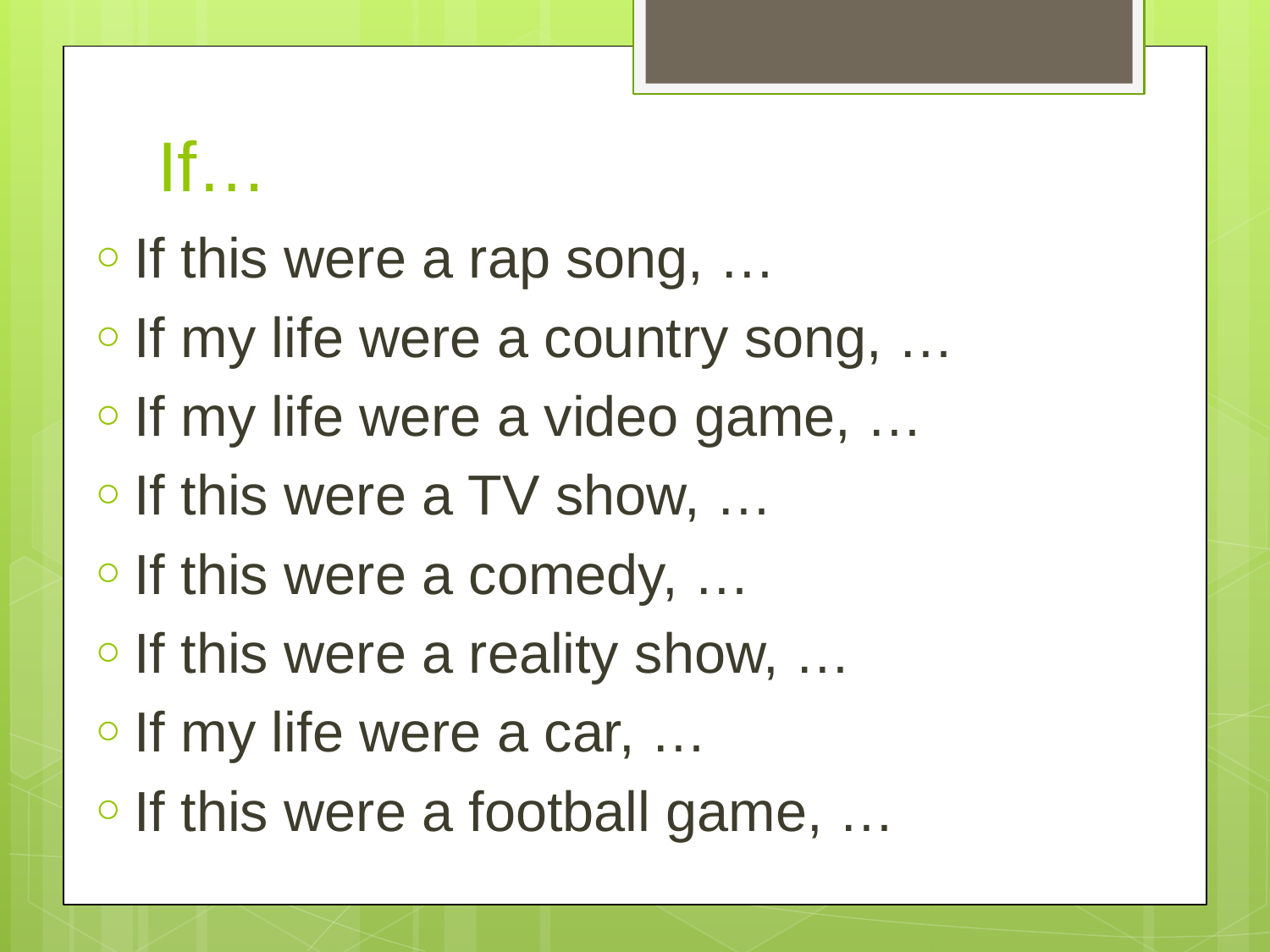

# If…
If this were a rap song, …
If my life were a country song, …
If my life were a video game, …
If this were a TV show, …
If this were a comedy, …
If this were a reality show, …
If my life were a car, …
If this were a football game, …